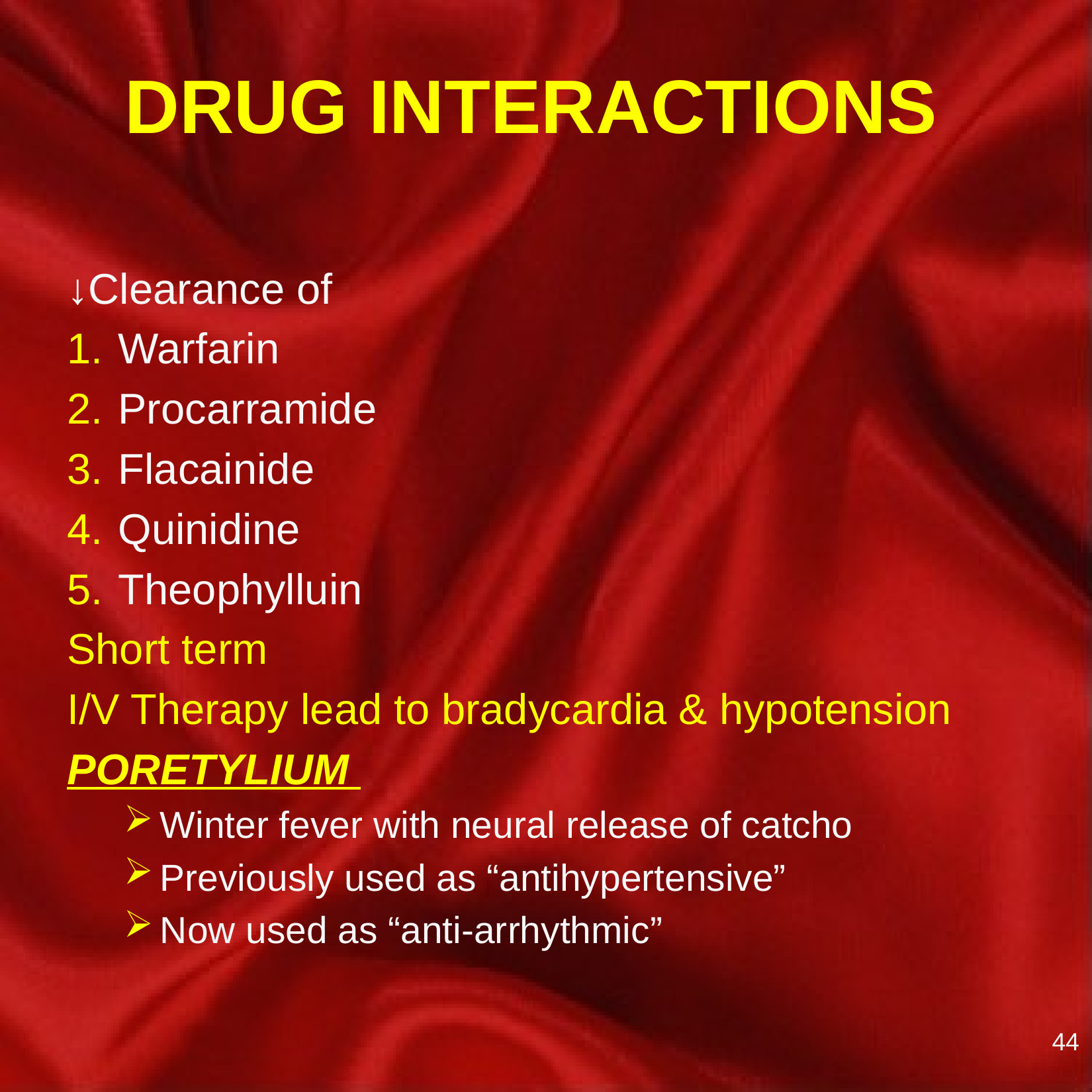

# DRUG INTERACTIONS
↓Clearance of
Warfarin
Procarramide
Flacainide
Quinidine
Theophylluin
Short term
I/V Therapy lead to bradycardia & hypotension
PORETYLIUM
Winter fever with neural release of catcho
Previously used as “antihypertensive”
Now used as “anti-arrhythmic”

44